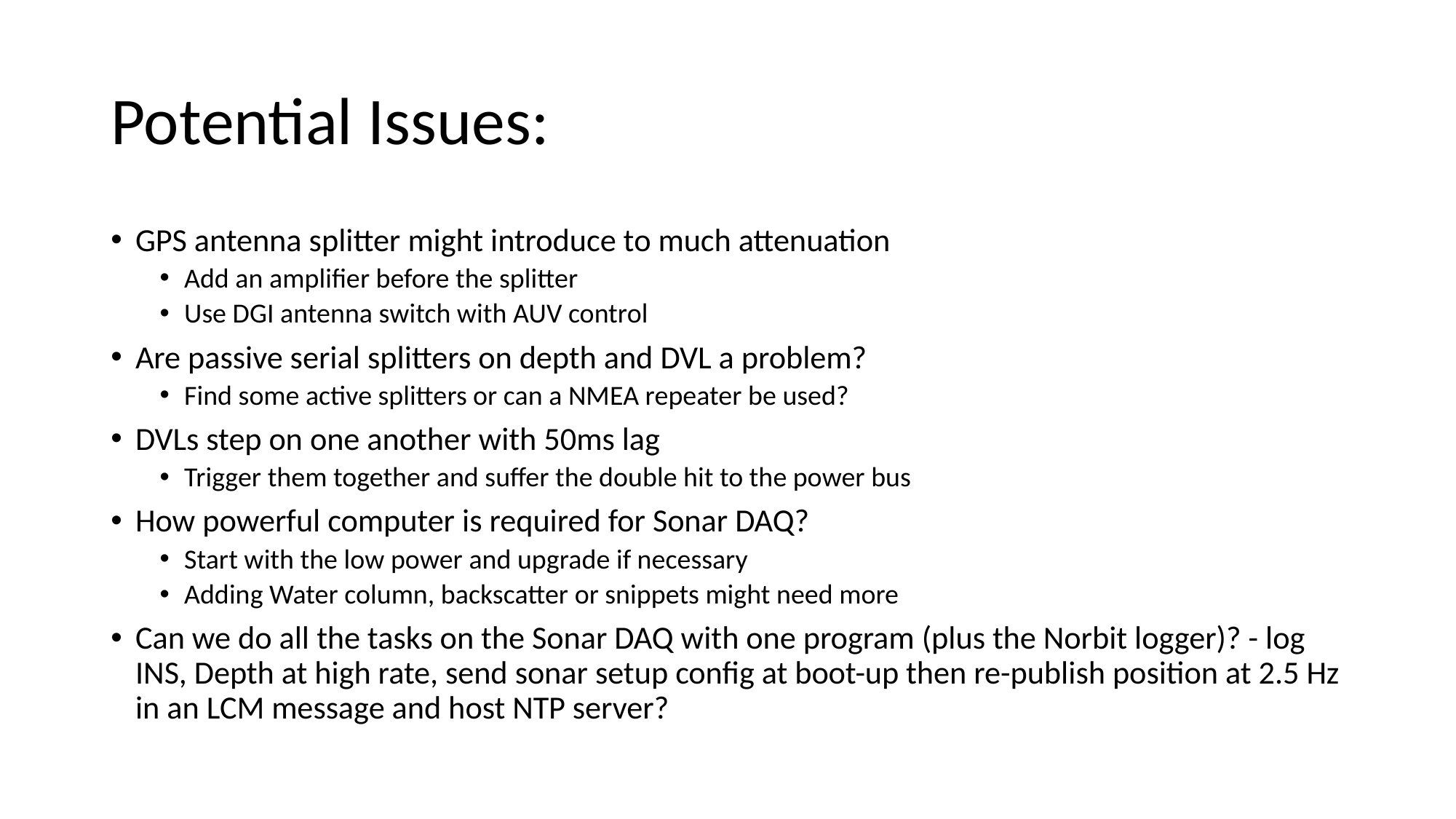

# Potential Issues:
GPS antenna splitter might introduce to much attenuation
Add an amplifier before the splitter
Use DGI antenna switch with AUV control
Are passive serial splitters on depth and DVL a problem?
Find some active splitters or can a NMEA repeater be used?
DVLs step on one another with 50ms lag
Trigger them together and suffer the double hit to the power bus
How powerful computer is required for Sonar DAQ?
Start with the low power and upgrade if necessary
Adding Water column, backscatter or snippets might need more
Can we do all the tasks on the Sonar DAQ with one program (plus the Norbit logger)? - log INS, Depth at high rate, send sonar setup config at boot-up then re-publish position at 2.5 Hz in an LCM message and host NTP server?